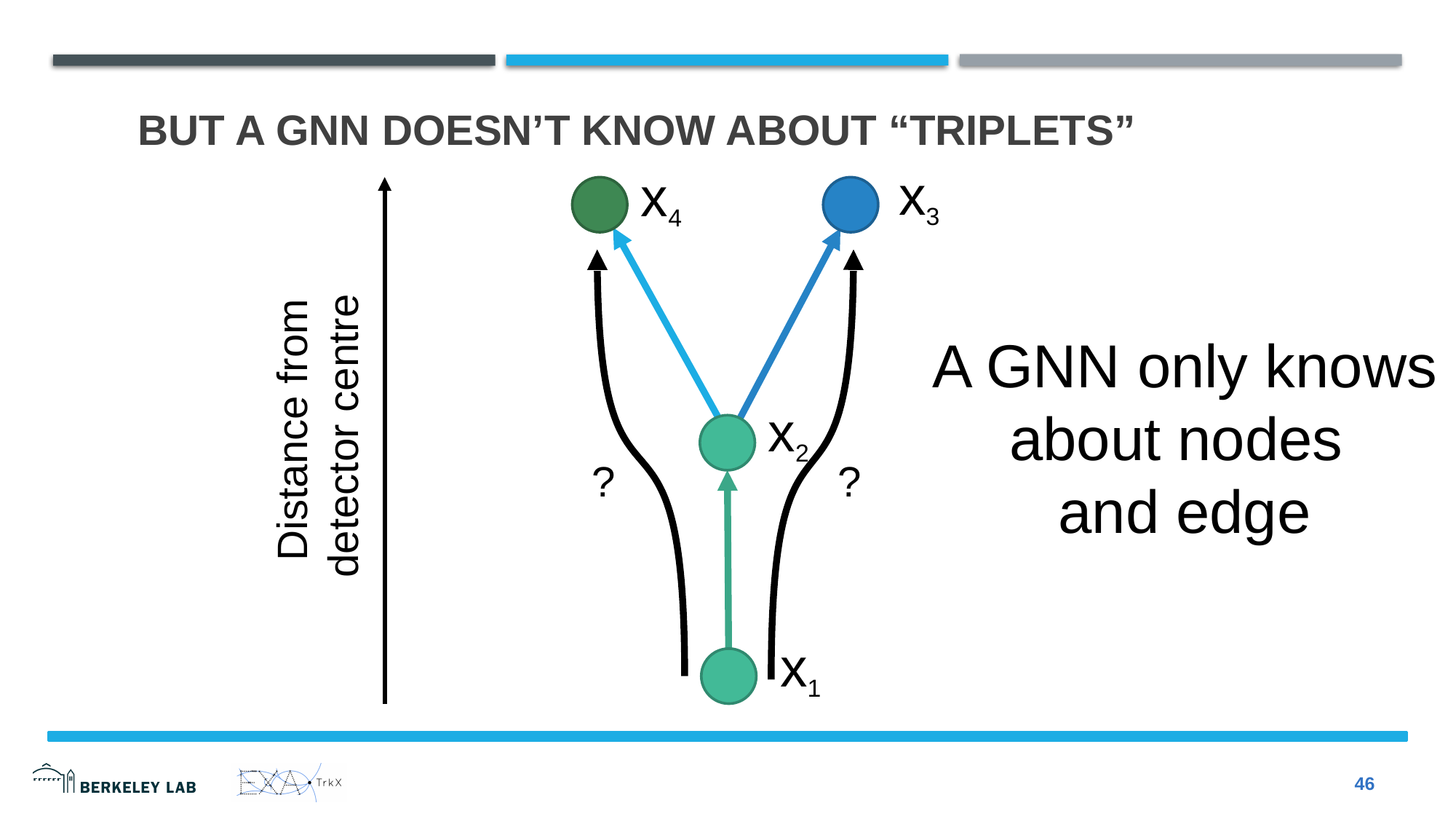

# But a GNN doesn’t know about “triplets”
x3
x4

A GNN only knows
about nodes
and edge
Distance from detector centre
x2

?
?
x1

46